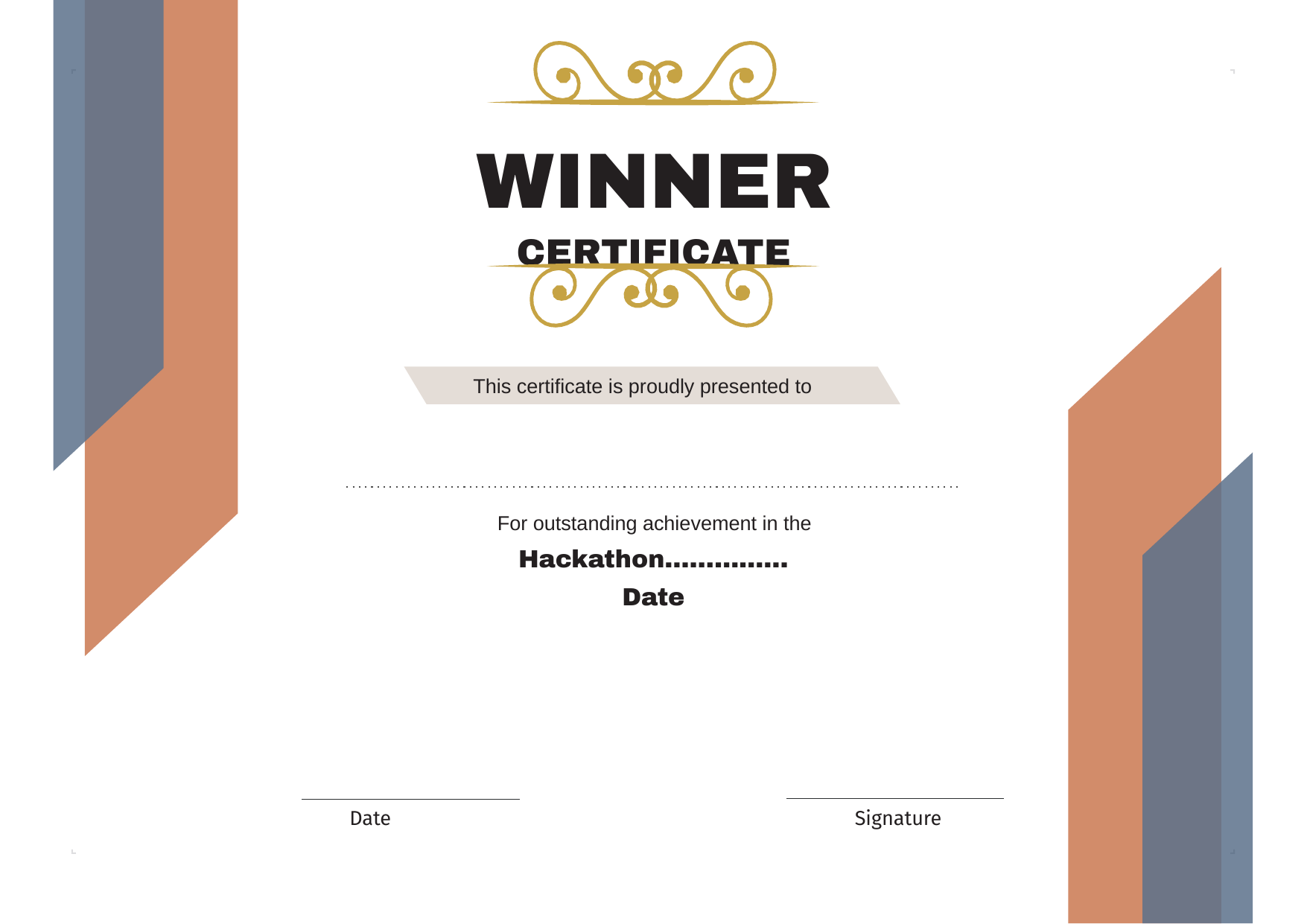

# WINNER
CERTIFICATE

This certificate is proudly presented to

For outstanding achievement in the
Hackathon……………
Date

Date
Signature